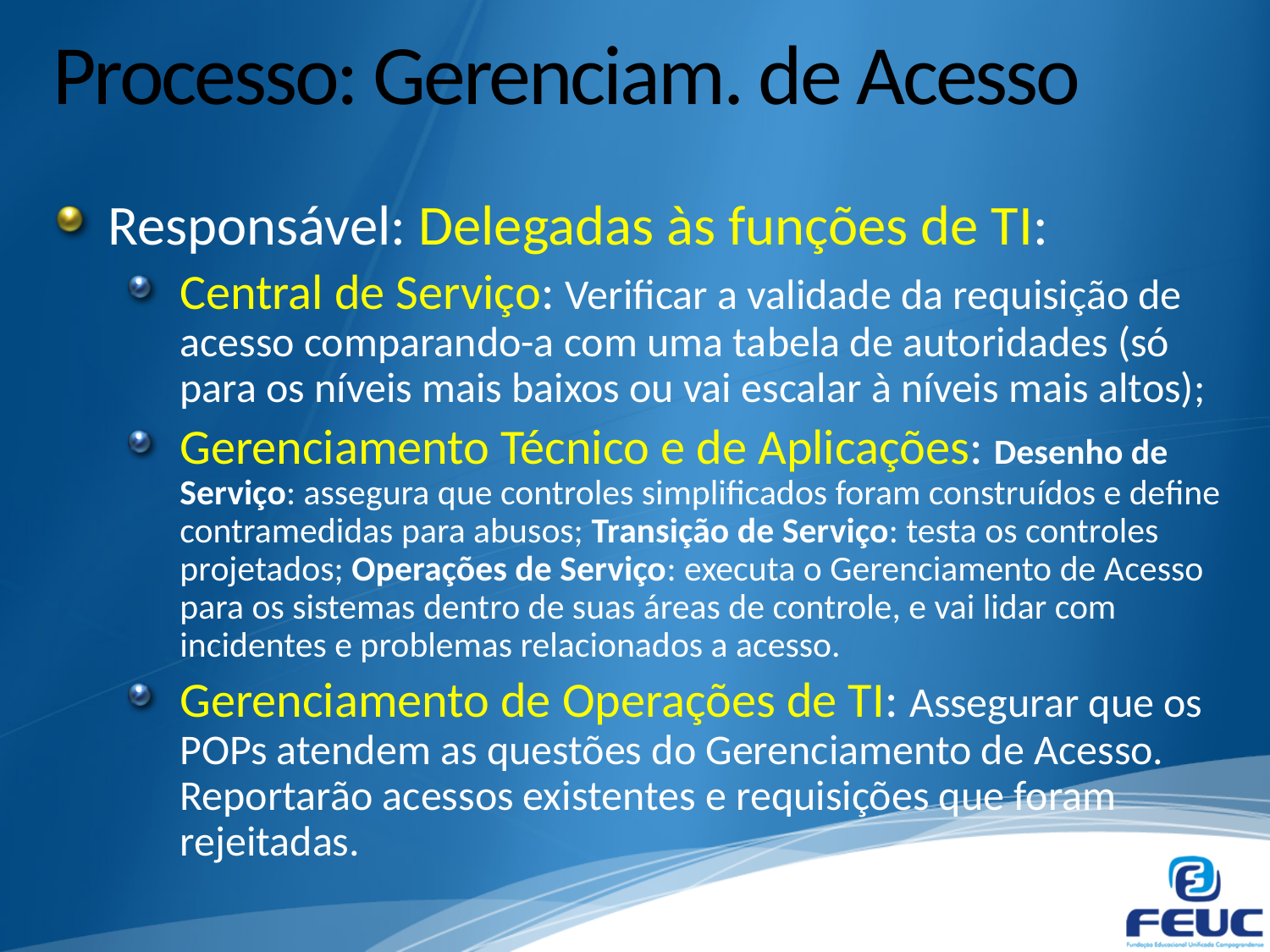

# Processo: Gerenciam. de Acesso
Responsável: Delegadas às funções de TI:
Central de Serviço: Verificar a validade da requisição de acesso comparando-a com uma tabela de autoridades (só para os níveis mais baixos ou vai escalar à níveis mais altos);
Gerenciamento Técnico e de Aplicações: Desenho de Serviço: assegura que controles simplificados foram construídos e define contramedidas para abusos; Transição de Serviço: testa os controles projetados; Operações de Serviço: executa o Gerenciamento de Acesso para os sistemas dentro de suas áreas de controle, e vai lidar com incidentes e problemas relacionados a acesso.
Gerenciamento de Operações de TI: Assegurar que os POPs atendem as questões do Gerenciamento de Acesso. Reportarão acessos existentes e requisições que foram rejeitadas.